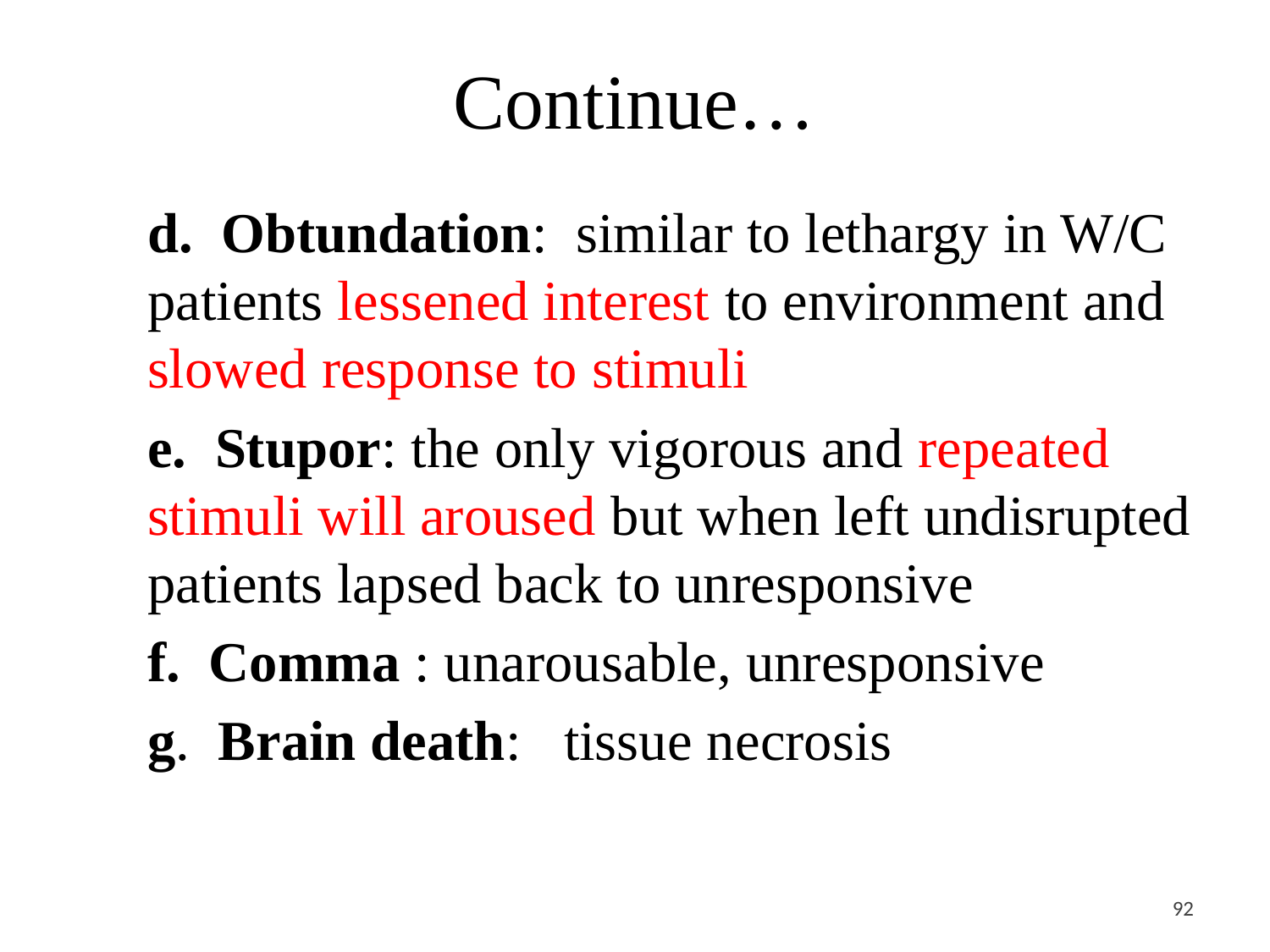

# Continue…
d.  Obtundation:  similar to lethargy in W/C patients lessened interest to environment and  slowed response to stimuli
e.  Stupor: the only vigorous and repeated stimuli will aroused but when left undisrupted patients lapsed back to unresponsive
f.  Comma : unarousable, unresponsive
g.  Brain death:   tissue necrosis

92